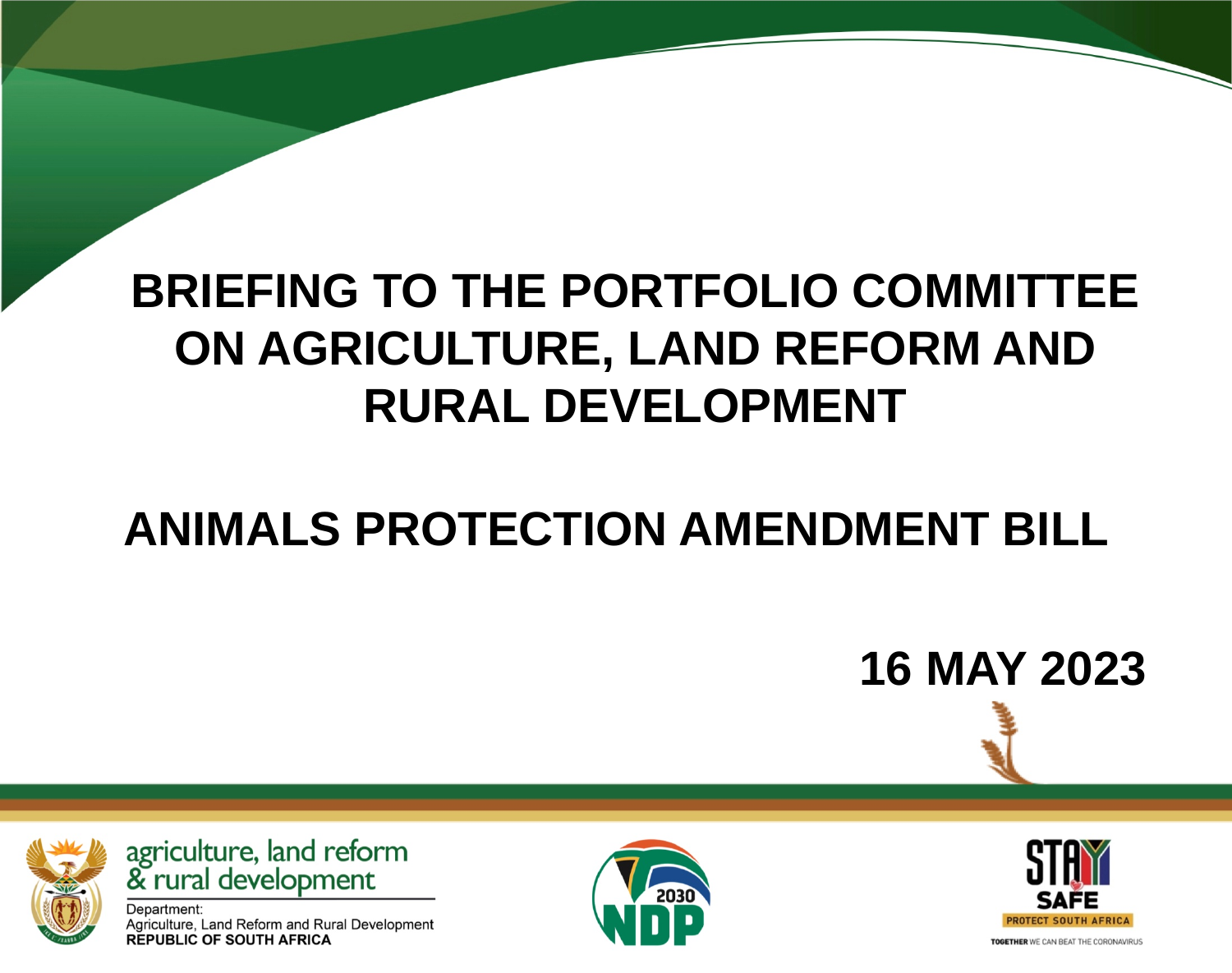

BRIEFING TO THE PORTFOLIO COMMITTEE ON AGRICULTURE, LAND REFORM AND RURAL DEVELOPMENT

ANIMALS PROTECTION AMENDMENT BILL

16 MAY 2023